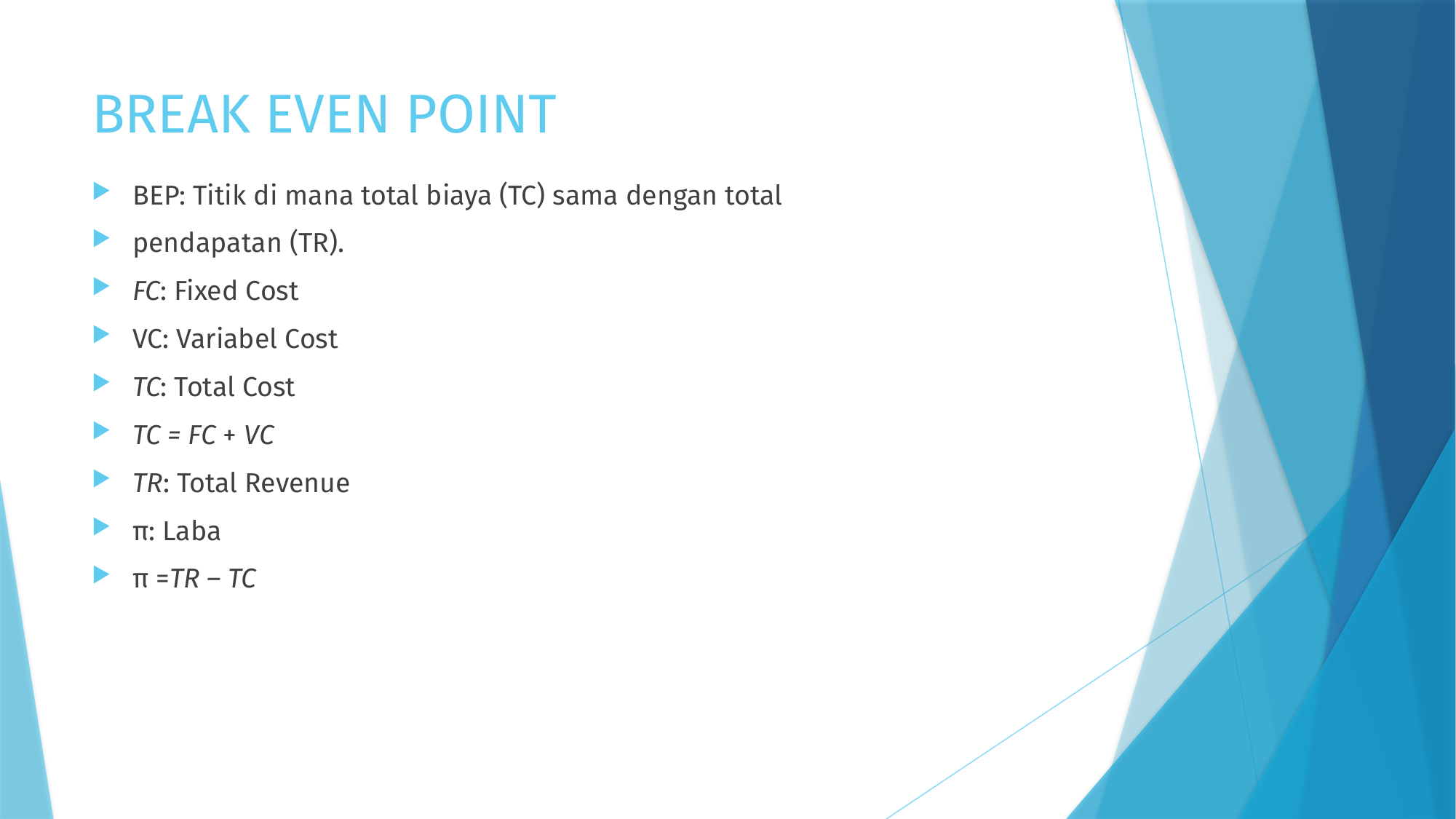

# BREAK EVEN POINT
BEP: Titik di mana total biaya (TC) sama dengan total
pendapatan (TR).
FC: Fixed Cost
VC: Variabel Cost
TC: Total Cost
TC = FC + VC
TR: Total Revenue
π: Laba
π =TR – TC